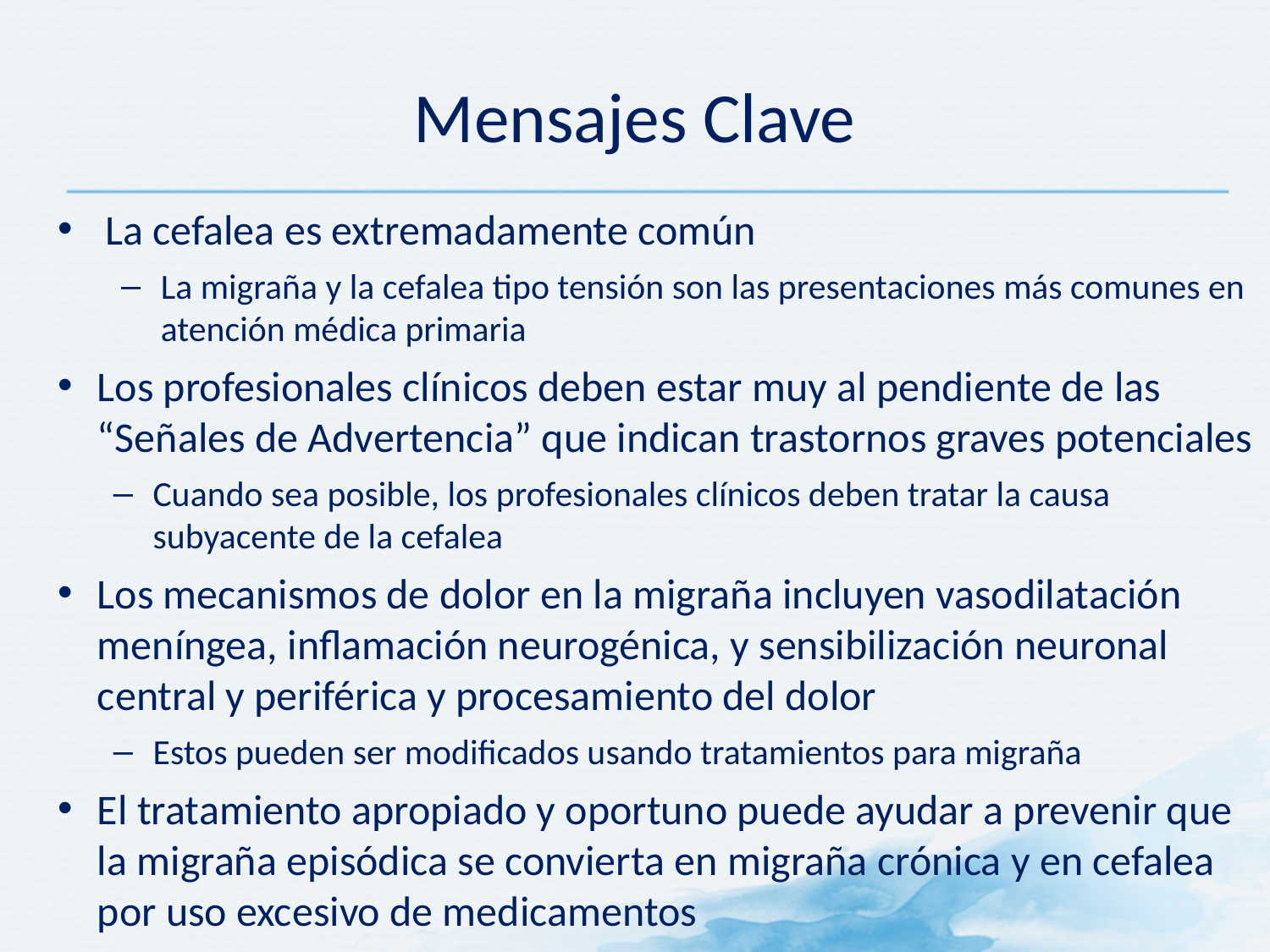

# Mensajes Clave
La cefalea es extremadamente común
La migraña y la cefalea tipo tensión son las presentaciones más comunes en atención médica primaria
Los profesionales clínicos deben estar muy al pendiente de las “Señales de Advertencia” que indican trastornos graves potenciales
Cuando sea posible, los profesionales clínicos deben tratar la causa subyacente de la cefalea
Los mecanismos de dolor en la migraña incluyen vasodilatación meníngea, inflamación neurogénica, y sensibilización neuronal central y periférica y procesamiento del dolor
Estos pueden ser modificados usando tratamientos para migraña
El tratamiento apropiado y oportuno puede ayudar a prevenir que la migraña episódica se convierta en migraña crónica y en cefalea por uso excesivo de medicamentos